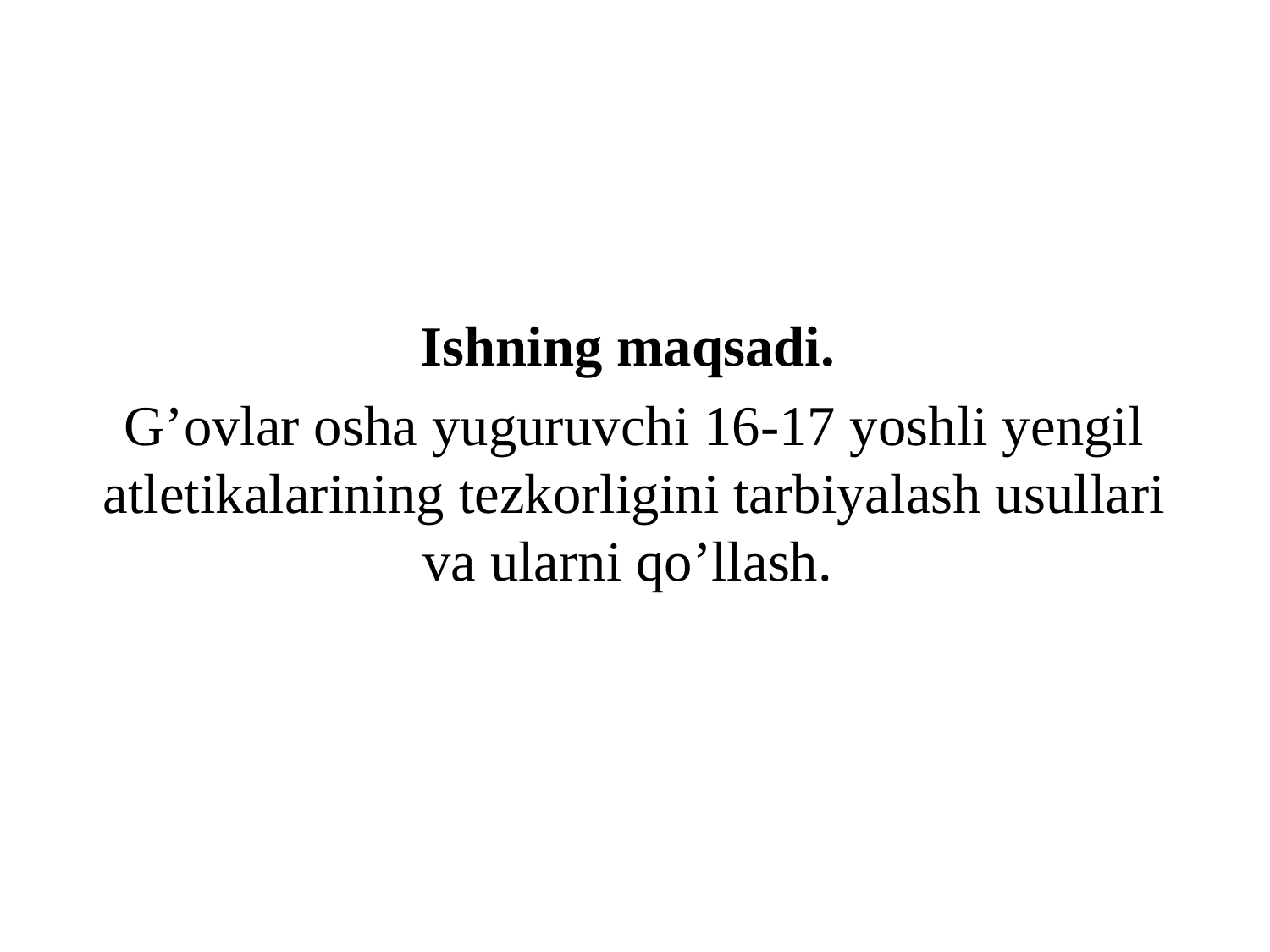

Ishning maqsadi.
G’ovlar osha yuguruvchi 16-17 yoshli yengil atlеtikalarining tеzkorligini tarbiyalash usullari va ularni qo’llash.